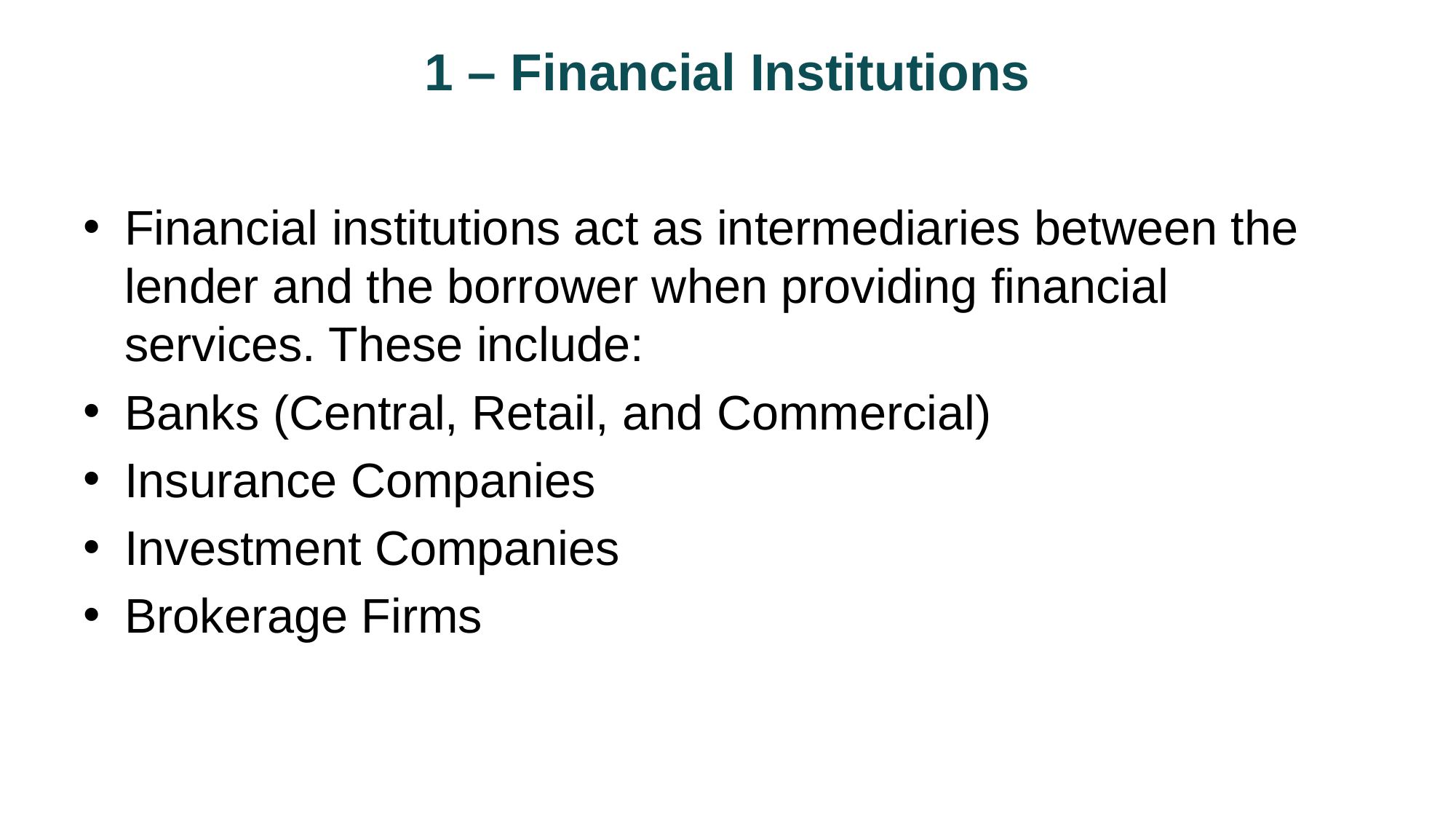

# 1 – Financial Institutions
Financial institutions act as intermediaries between the lender and the borrower when providing financial services. These include:
Banks (Central, Retail, and Commercial)
Insurance Companies
Investment Companies
Brokerage Firms